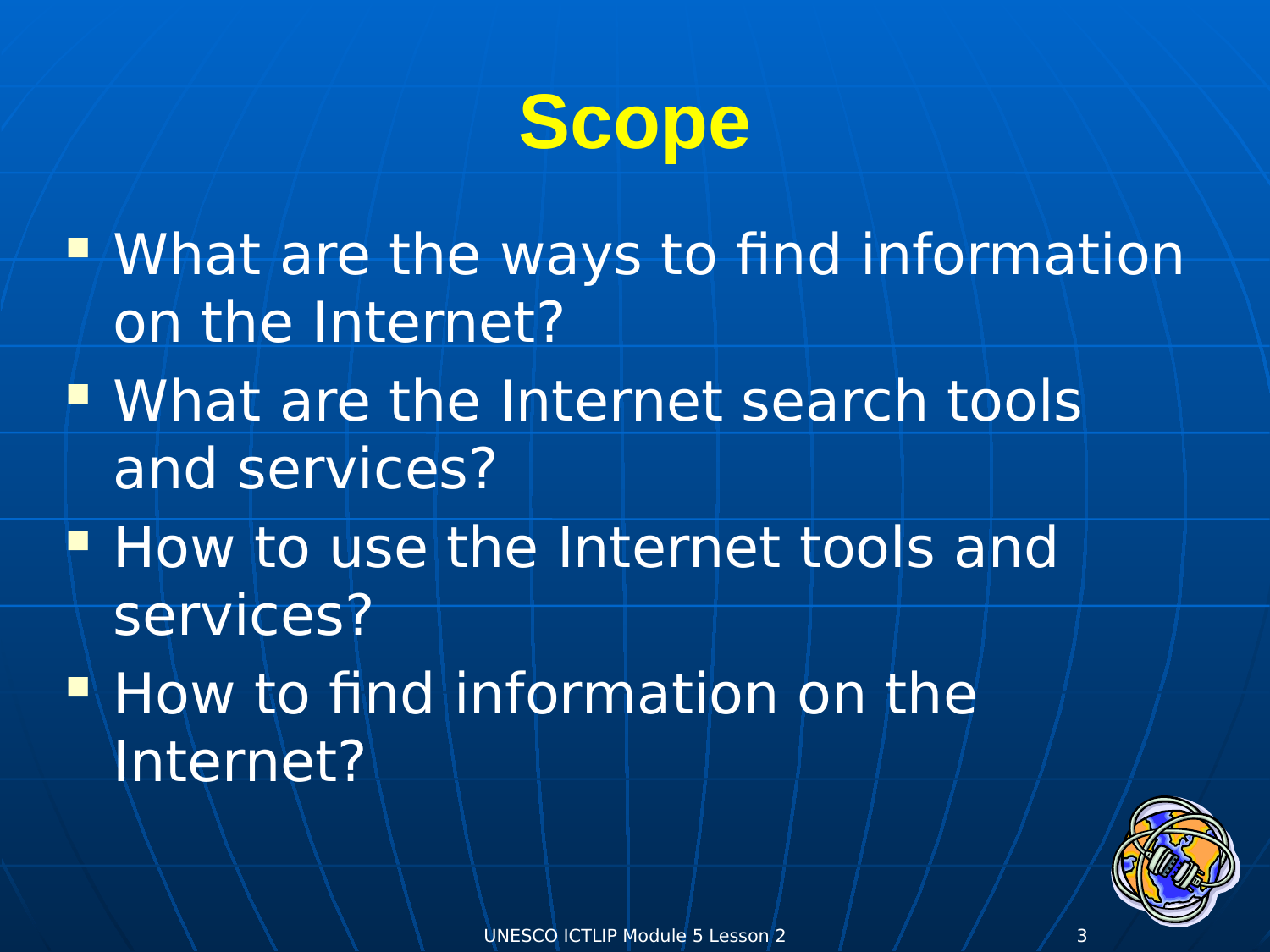

# Scope
What are the ways to find information on the Internet?
What are the Internet search tools and services?
How to use the Internet tools and services?
How to find information on the Internet?
UNESCO ICTLIP Module 5 Lesson 2
3